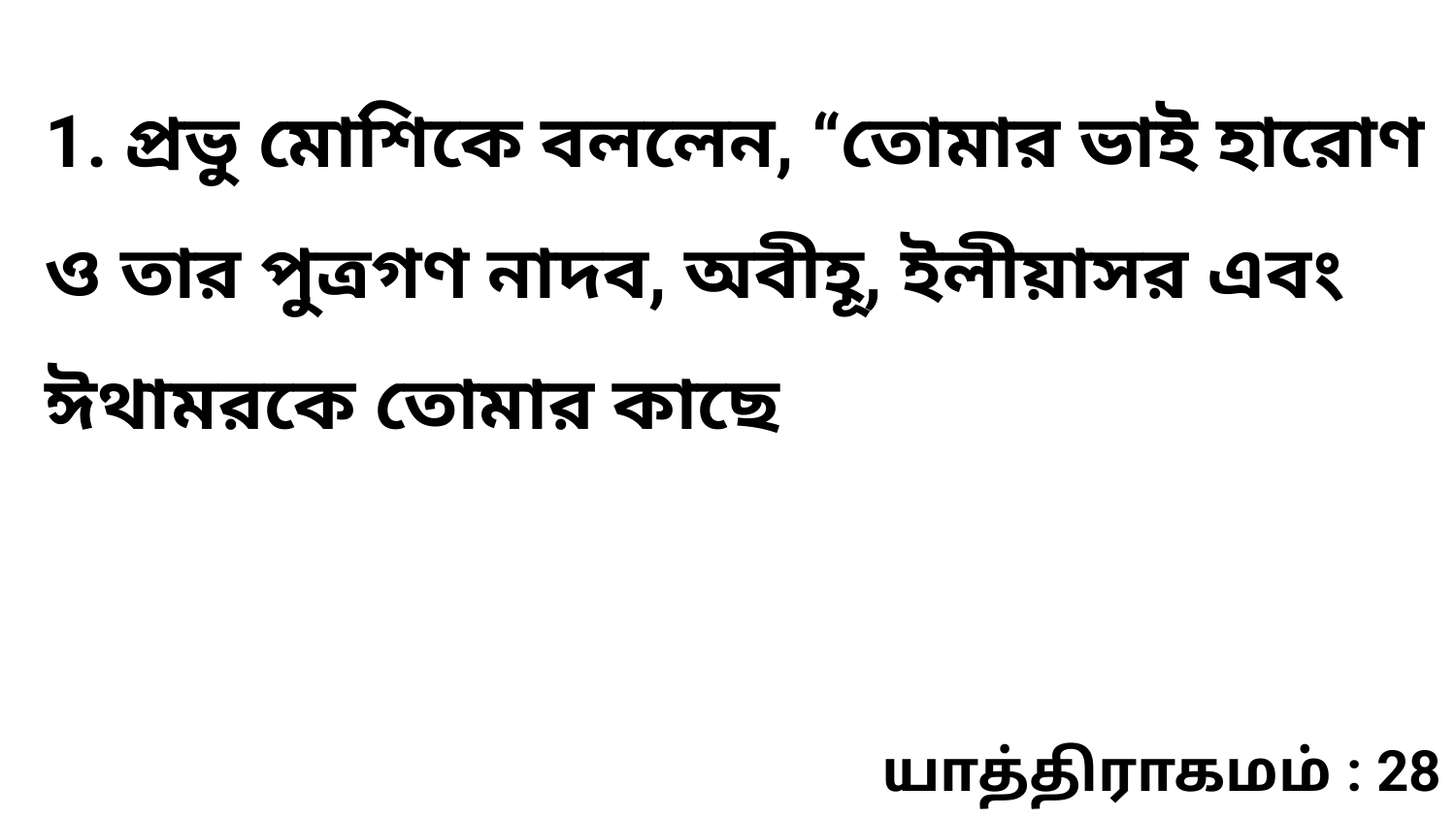

1. প্রভু মোশিকে বললেন, “তোমার ভাই হারোণ ও তার পুত্রগণ নাদব, অবীহূ, ইলীয়াসর এবং ঈথামরকে তোমার কাছে
யாத்திராகமம் : 28